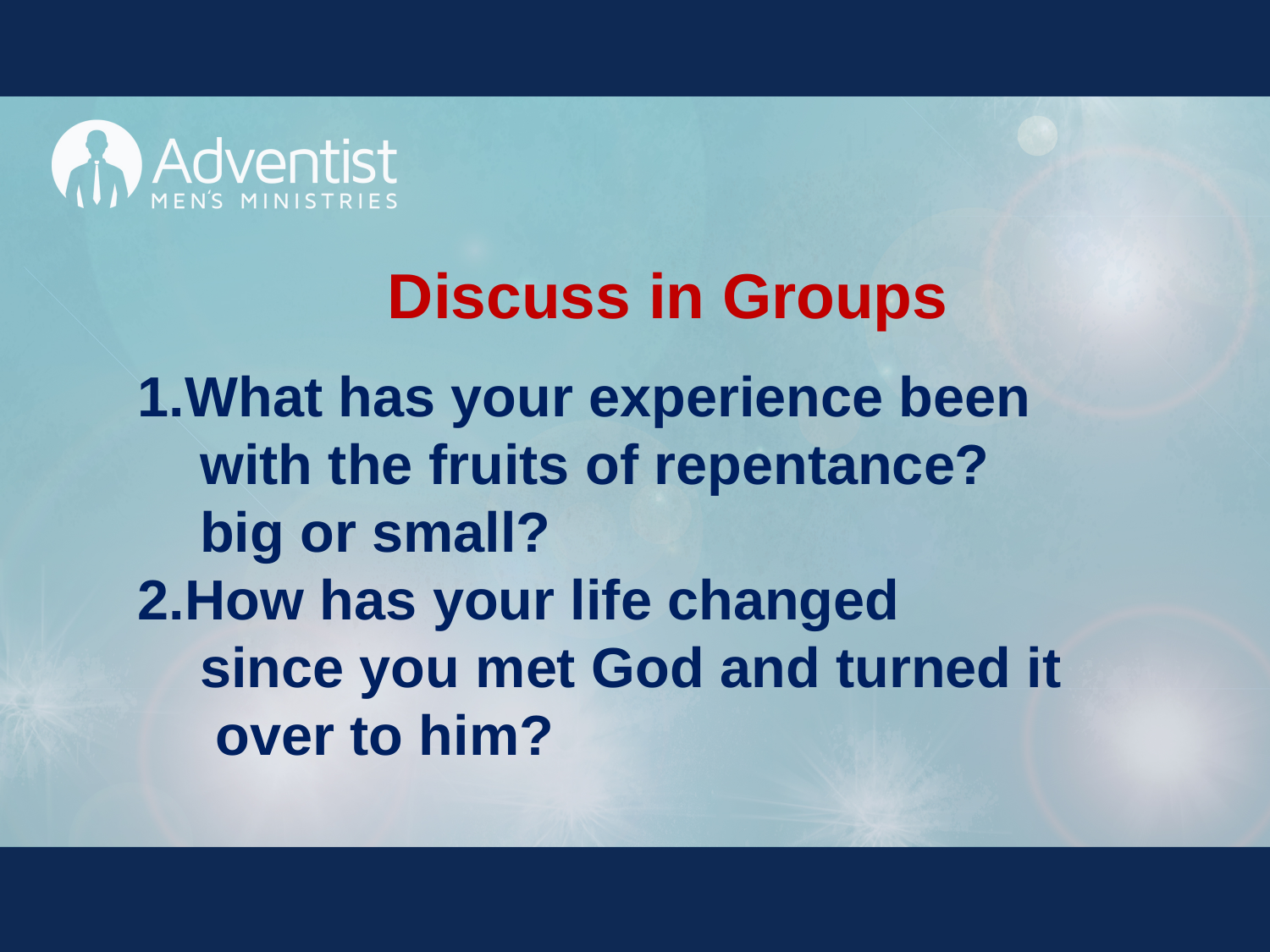

Discuss in Groups
What has your experience been
    with the fruits of repentance?
    big or small?
How has your life changed
    since you met God and turned it
     over to him?